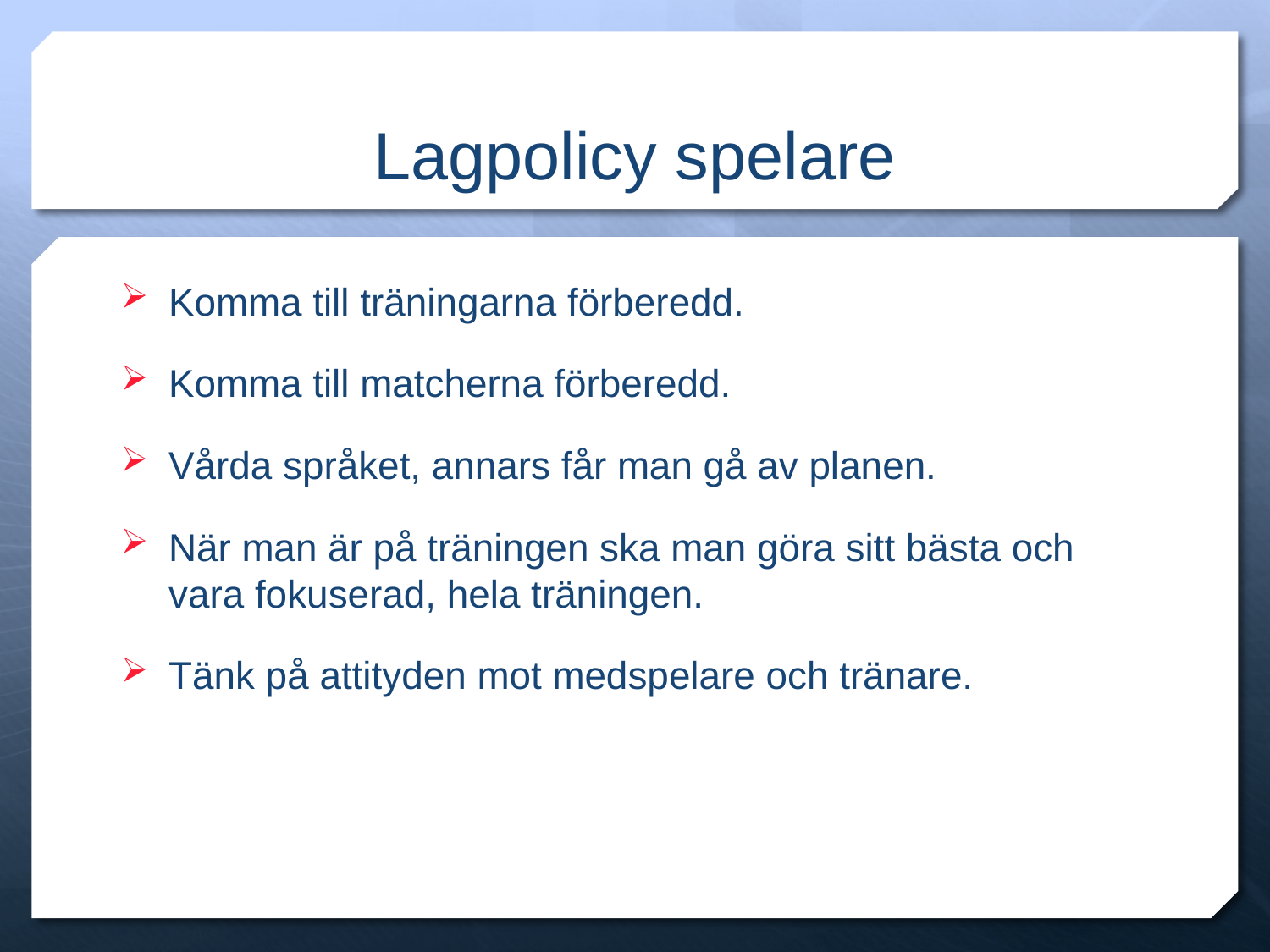

# Lagpolicy spelare
Komma till träningarna förberedd.
Komma till matcherna förberedd.
Vårda språket, annars får man gå av planen.
När man är på träningen ska man göra sitt bästa och vara fokuserad, hela träningen.
Tänk på attityden mot medspelare och tränare.